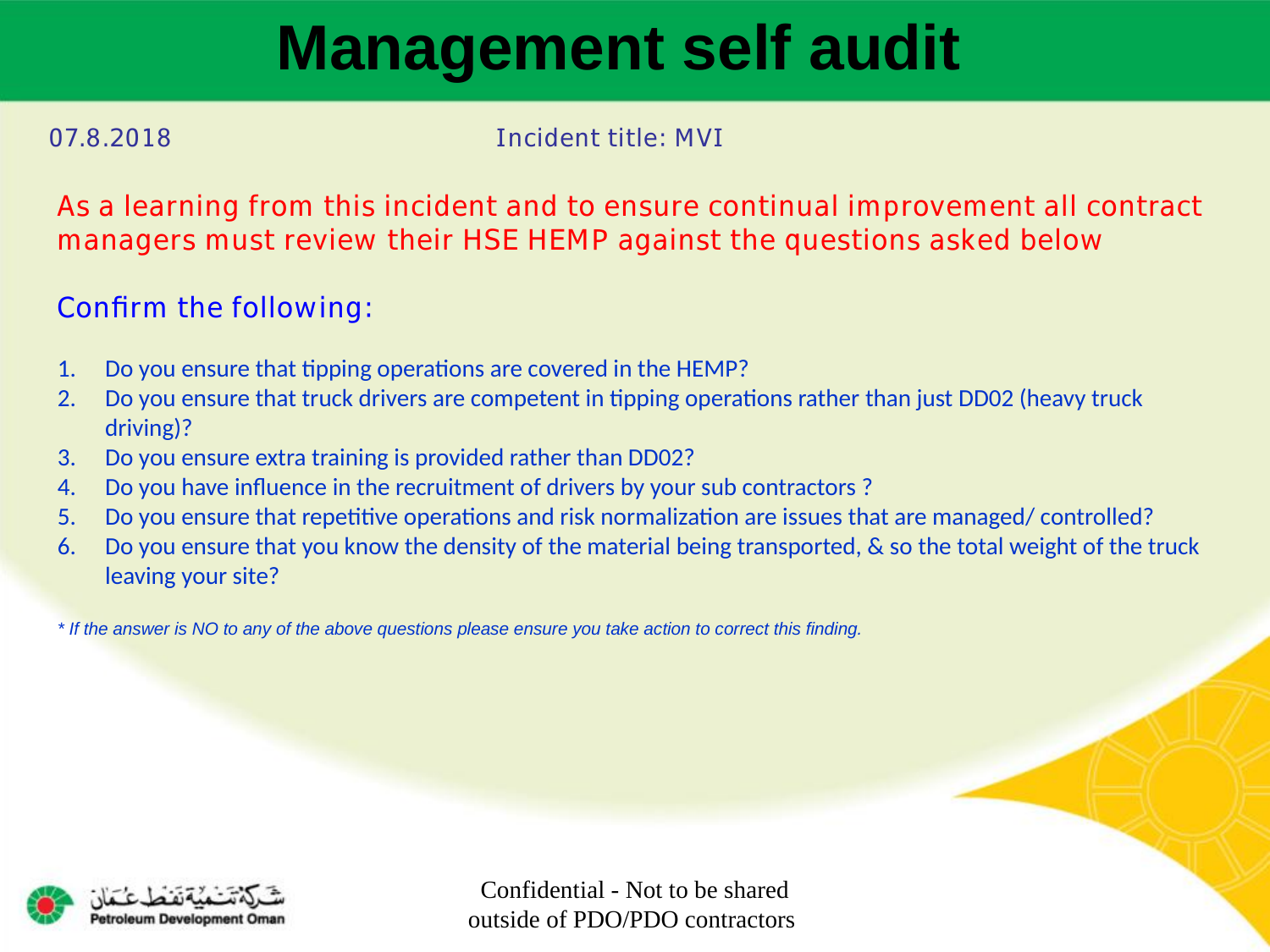

Management self audit

07.8.2018                                             Incident title: MVI

As a learning from this incident and to ensure continual improvement all contract
managers must review their HSE HEMP against the questions asked below

Confirm the following:

Do you ensure that tipping operations are covered in the HEMP?
Do you ensure that truck drivers are competent in tipping operations rather than just DD02 (heavy truck driving)?
Do you ensure extra training is provided rather than DD02?
Do you have influence in the recruitment of drivers by your sub contractors ?
Do you ensure that repetitive operations and risk normalization are issues that are managed/ controlled?
Do you ensure that you know the density of the material being transported, & so the total weight of the truck leaving your site?

* If the answer is NO to any of the above questions please ensure you take action to correct this finding.

Confidential - Not to be shared outside of PDO/PDO contractors